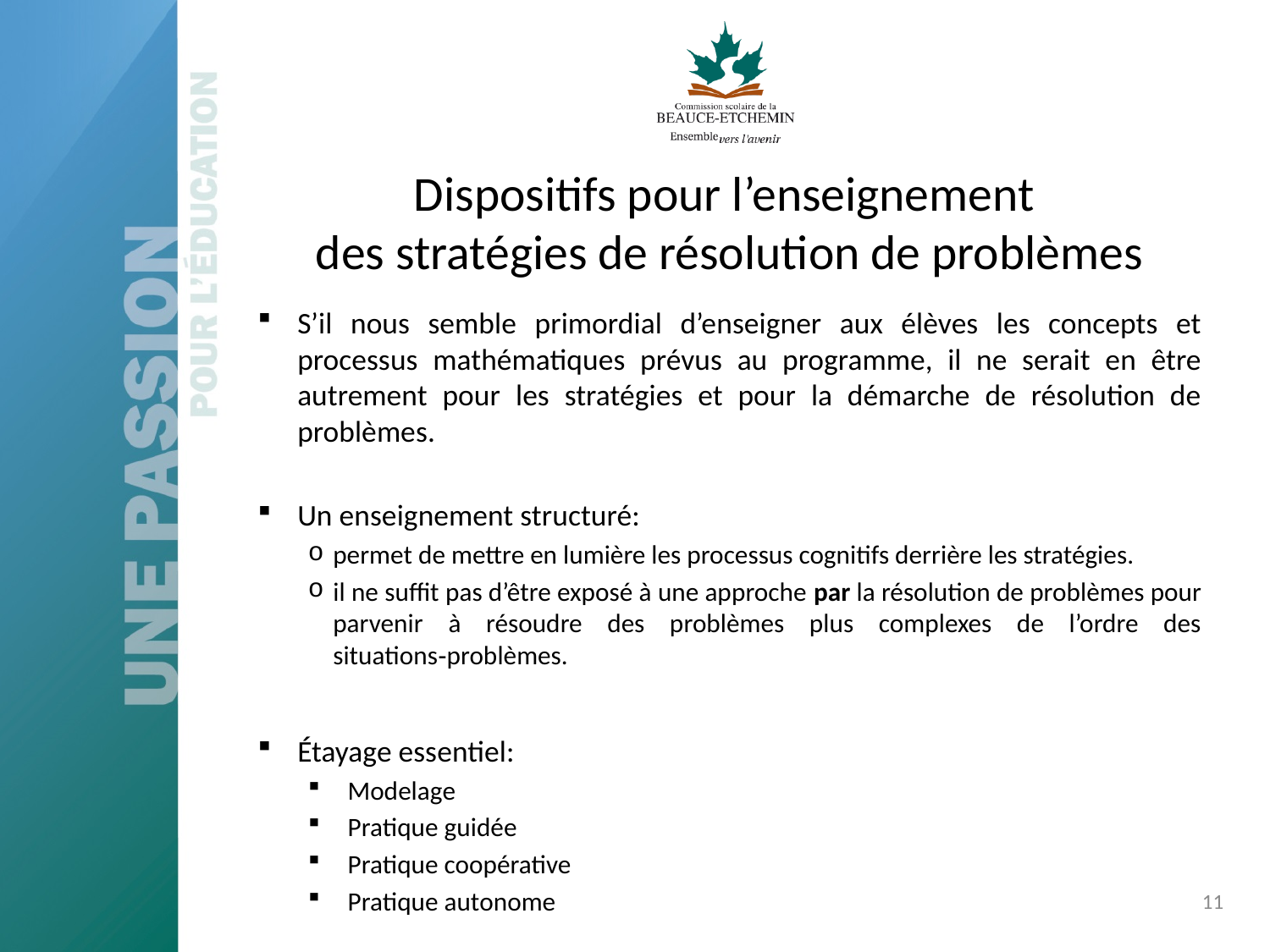

Dispositifs pour l’enseignement
des stratégies de résolution de problèmes
S’il nous semble primordial d’enseigner aux élèves les concepts et processus mathématiques prévus au programme, il ne serait en être autrement pour les stratégies et pour la démarche de résolution de problèmes.

Un enseignement structuré:
permet de mettre en lumière les processus cognitifs derrière les stratégies.
il ne suffit pas d’être exposé à une approche par la résolution de problèmes pour parvenir à résoudre des problèmes plus complexes de l’ordre des situations‑problèmes.

Étayage essentiel:
Modelage
Pratique guidée
Pratique coopérative
Pratique autonome

11